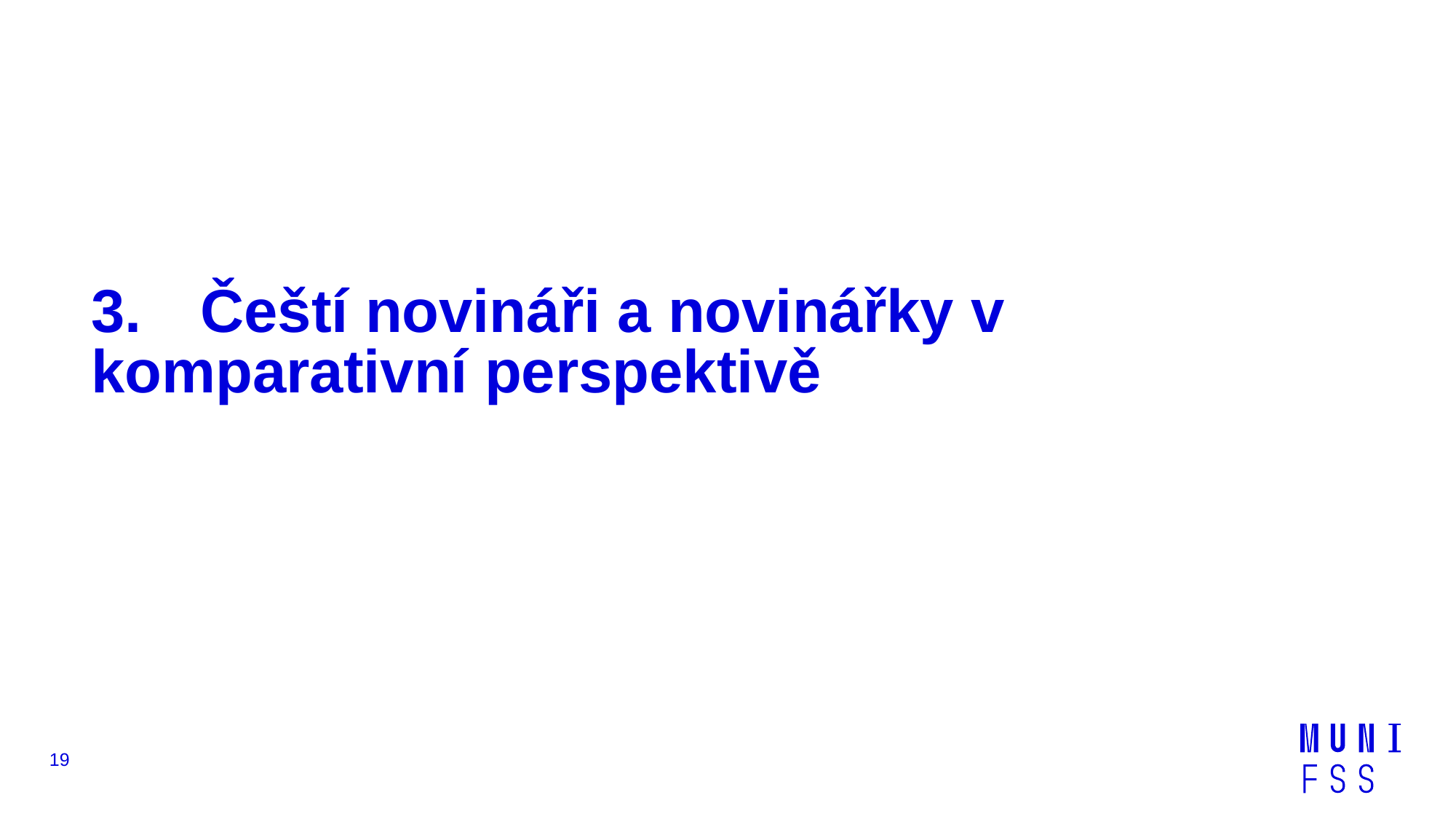

# 3. 	Čeští novináři a novinářky v 	komparativní perspektivě
19